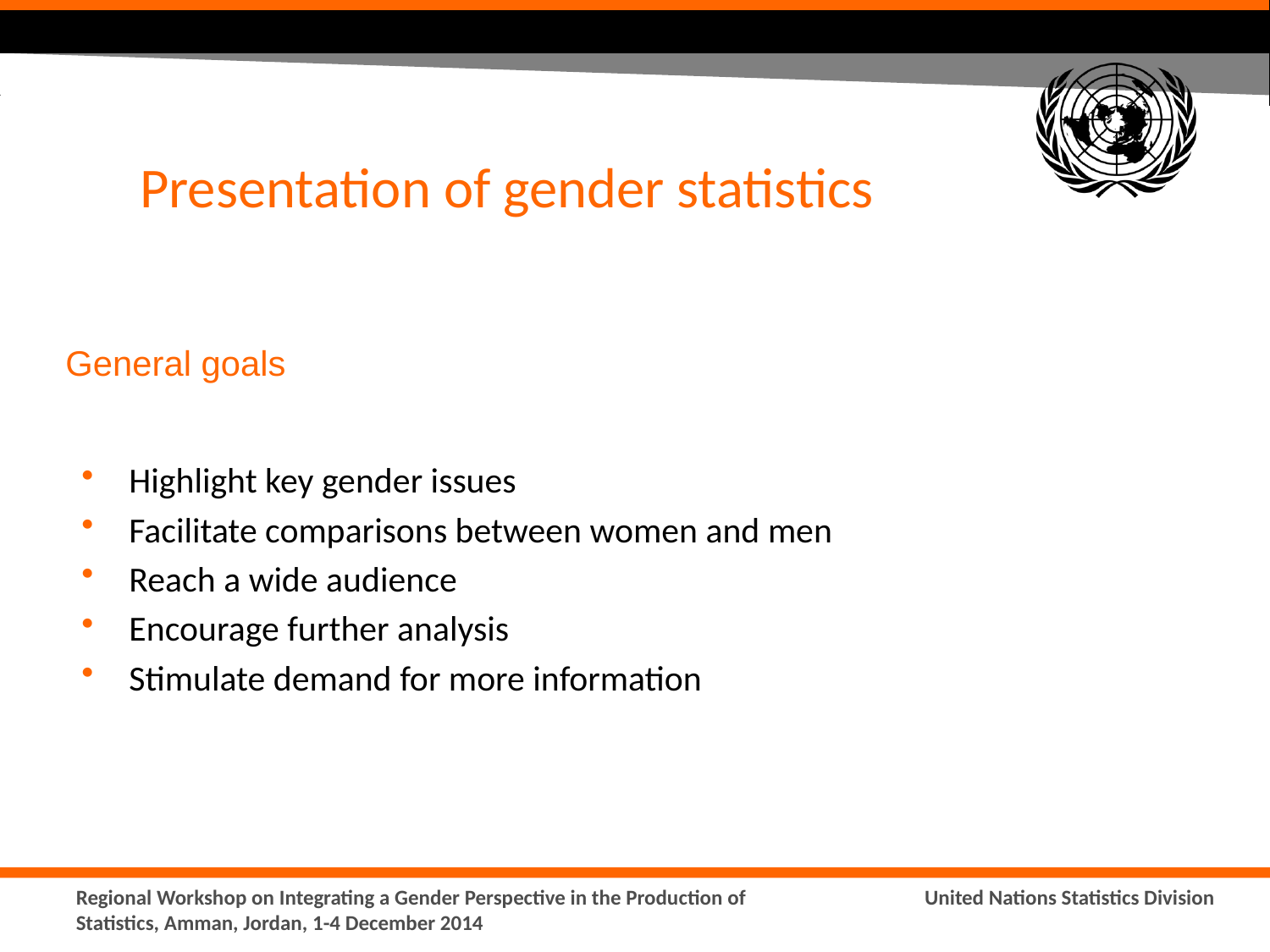

# Presentation of gender statistics

General goals

Highlight key gender issues
Facilitate comparisons between women and men
Reach a wide audience
Encourage further analysis
Stimulate demand for more information